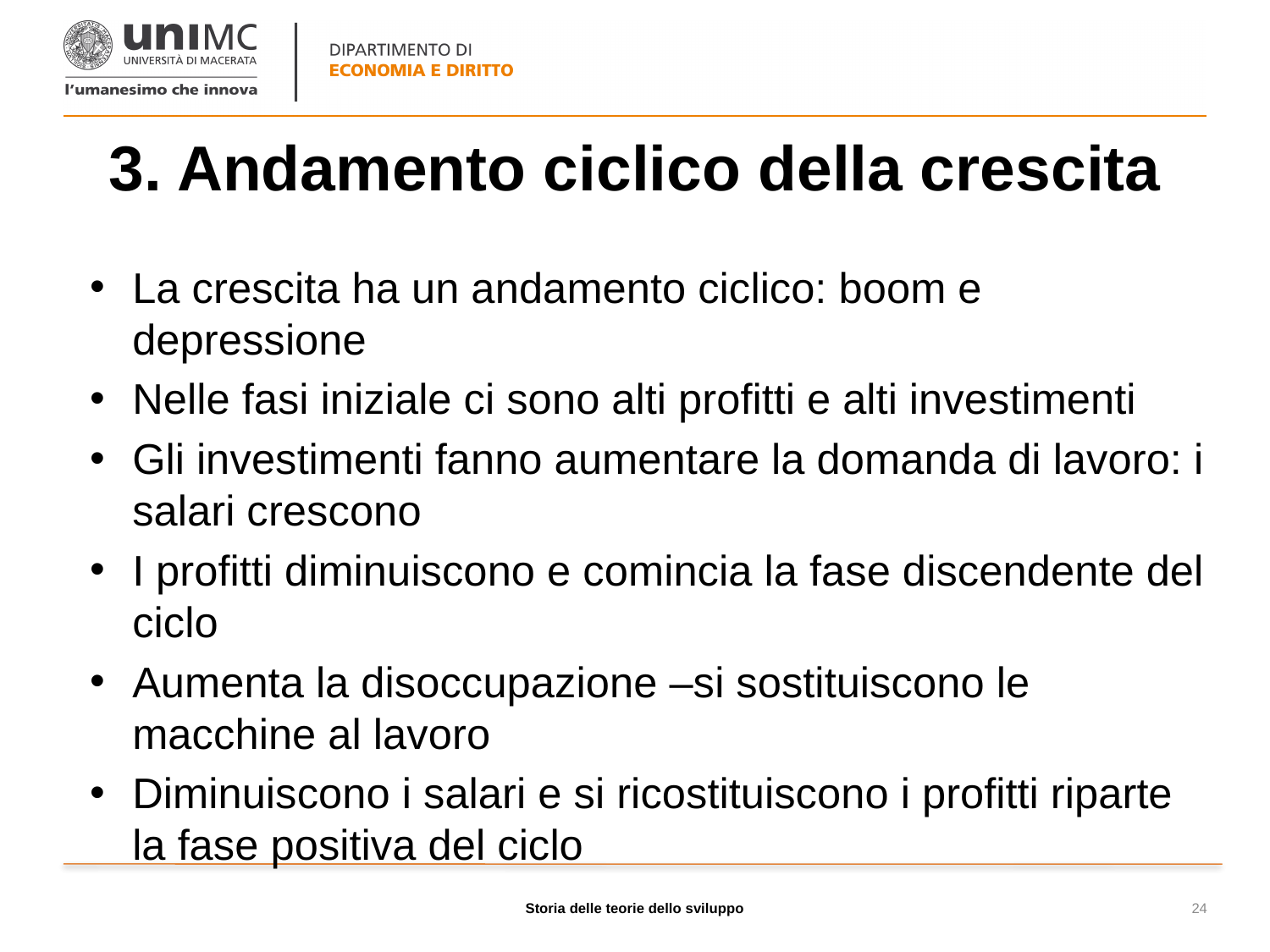

# 3. Andamento ciclico della crescita
La crescita ha un andamento ciclico: boom e depressione
Nelle fasi iniziale ci sono alti profitti e alti investimenti
Gli investimenti fanno aumentare la domanda di lavoro: i salari crescono
I profitti diminuiscono e comincia la fase discendente del ciclo
Aumenta la disoccupazione –si sostituiscono le macchine al lavoro
Diminuiscono i salari e si ricostituiscono i profitti riparte la fase positiva del ciclo
Storia delle teorie dello sviluppo
24